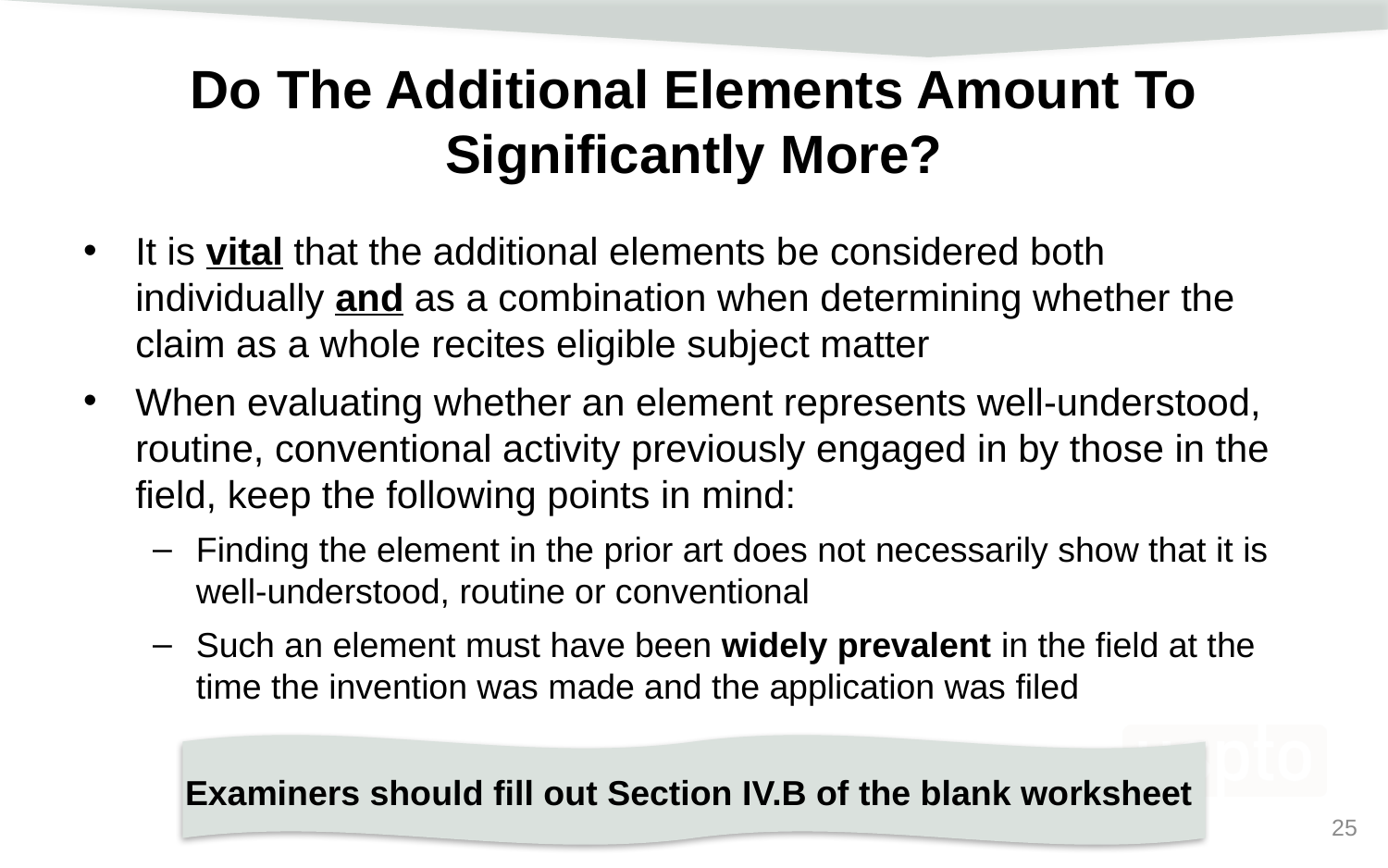

# Do The Additional Elements Amount To Significantly More?
It is vital that the additional elements be considered both individually and as a combination when determining whether the claim as a whole recites eligible subject matter
When evaluating whether an element represents well-understood, routine, conventional activity previously engaged in by those in the field, keep the following points in mind:
Finding the element in the prior art does not necessarily show that it is well-understood, routine or conventional
Such an element must have been widely prevalent in the field at the time the invention was made and the application was filed

Examiners should fill out Section IV.B of the blank worksheet

25